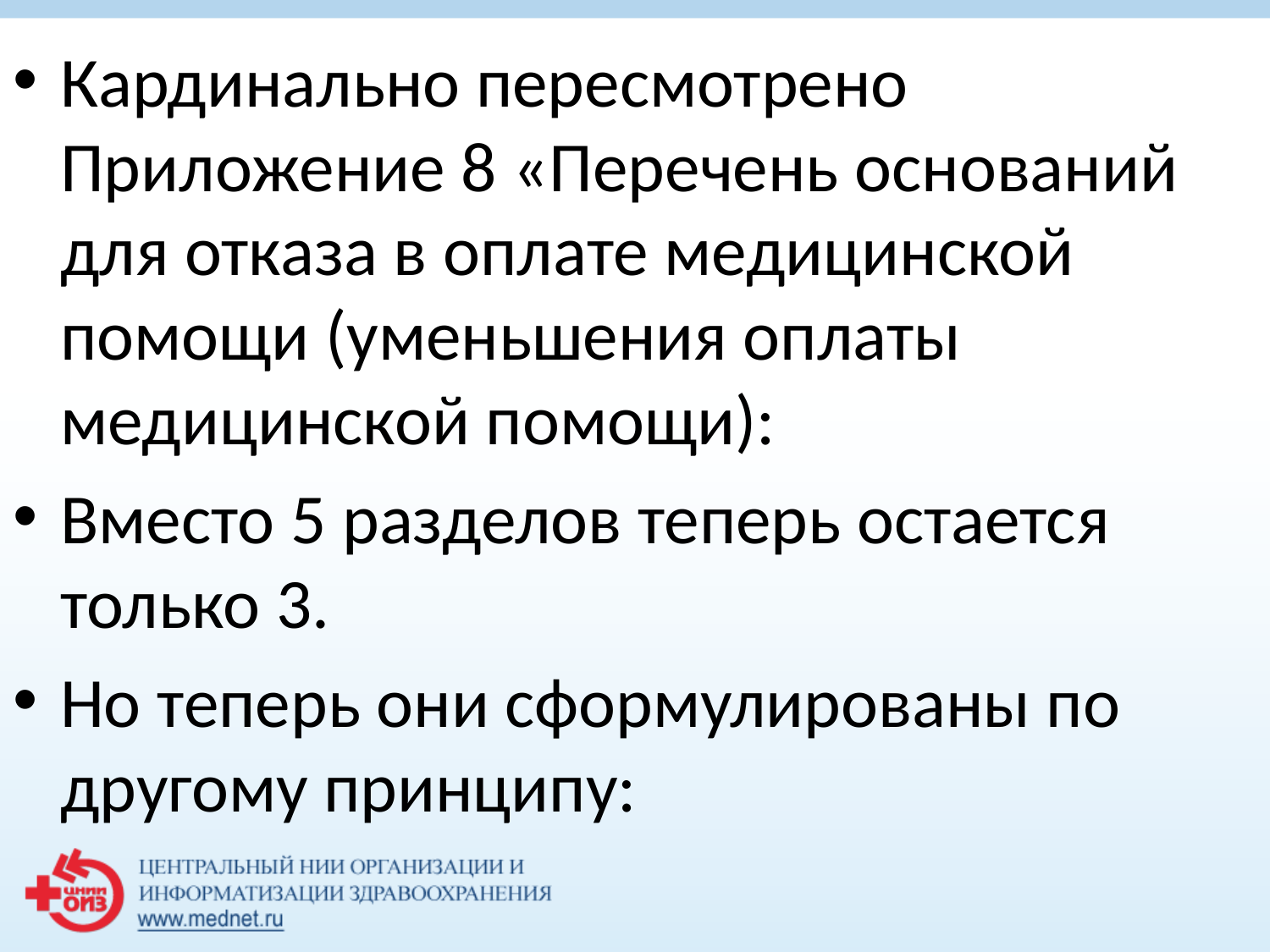

Кардинально пересмотрено Приложение 8 «Перечень оснований для отказа в оплате медицинской помощи (уменьшения оплаты медицинской помощи):
Вместо 5 разделов теперь остается только 3.
Но теперь они сформулированы по другому принципу: